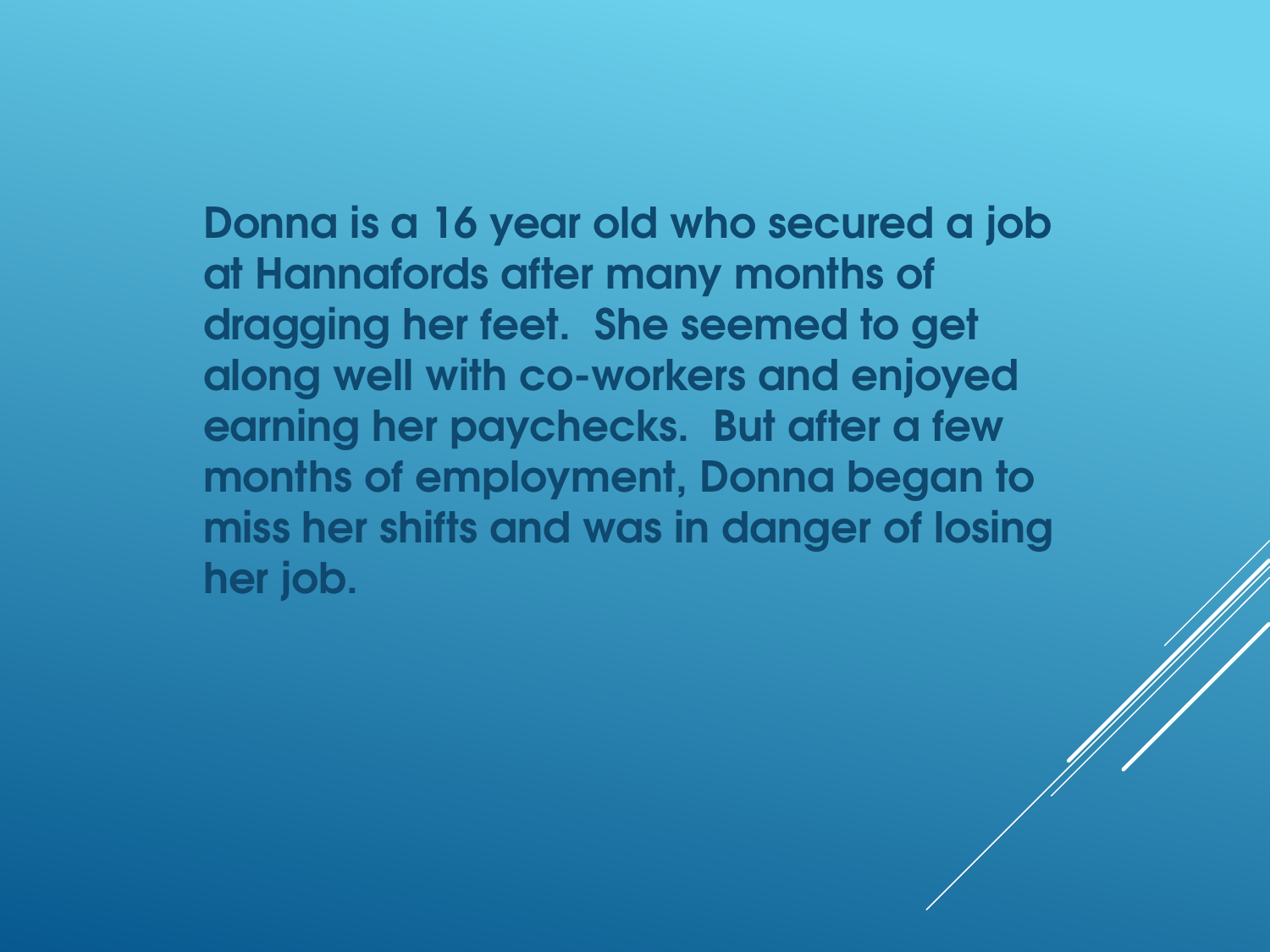

Donna is a 16 year old who secured a job at Hannafords after many months of dragging her feet.  She seemed to get along well with co-workers and enjoyed earning her paychecks.  But after a few months of employment, Donna began to miss her shifts and was in danger of losing her job.